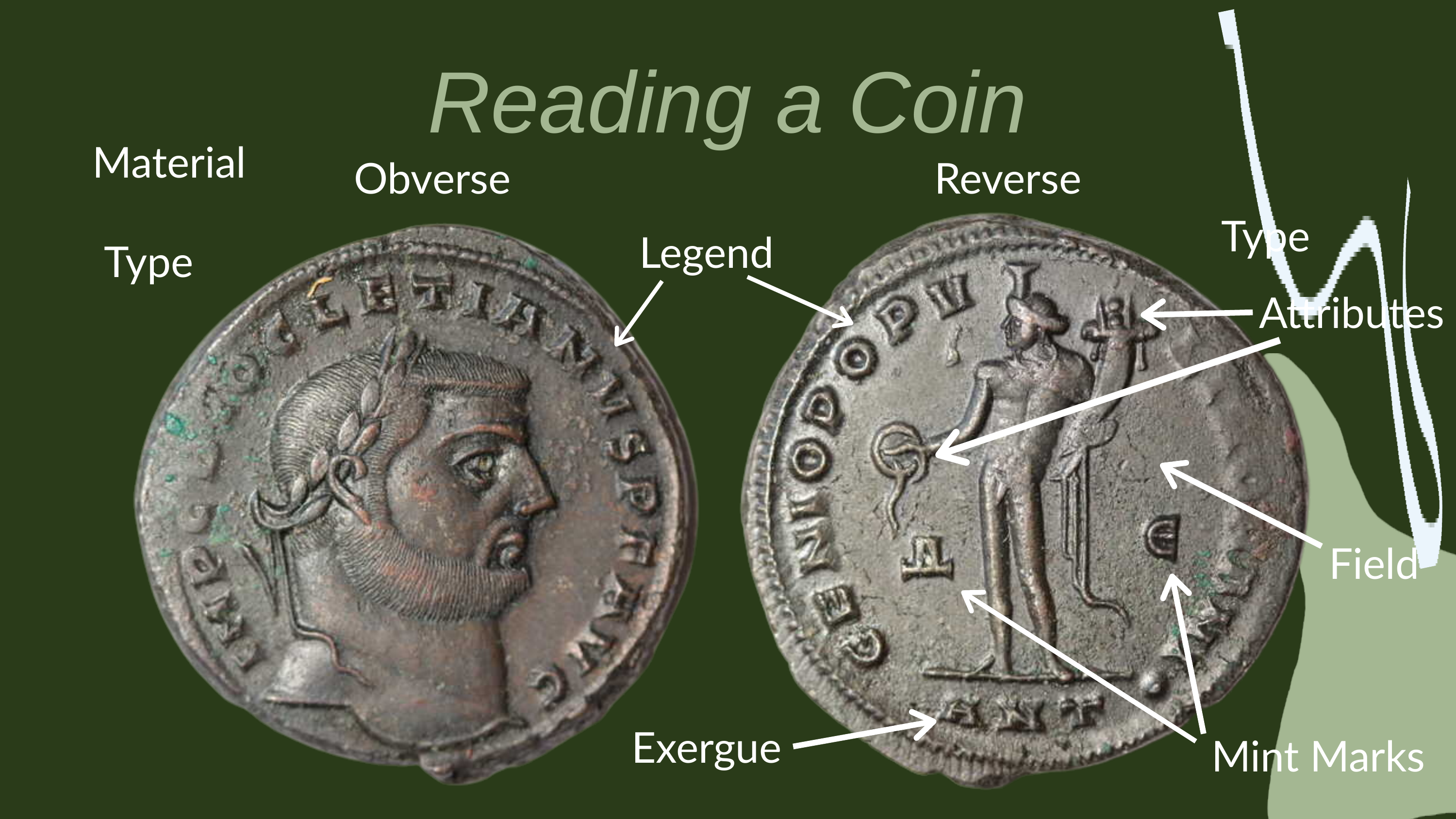

Reading a Coin
Material
Obverse
Reverse

Type

Legend
Type
Attributes

Field

Exergue

Mint Marks